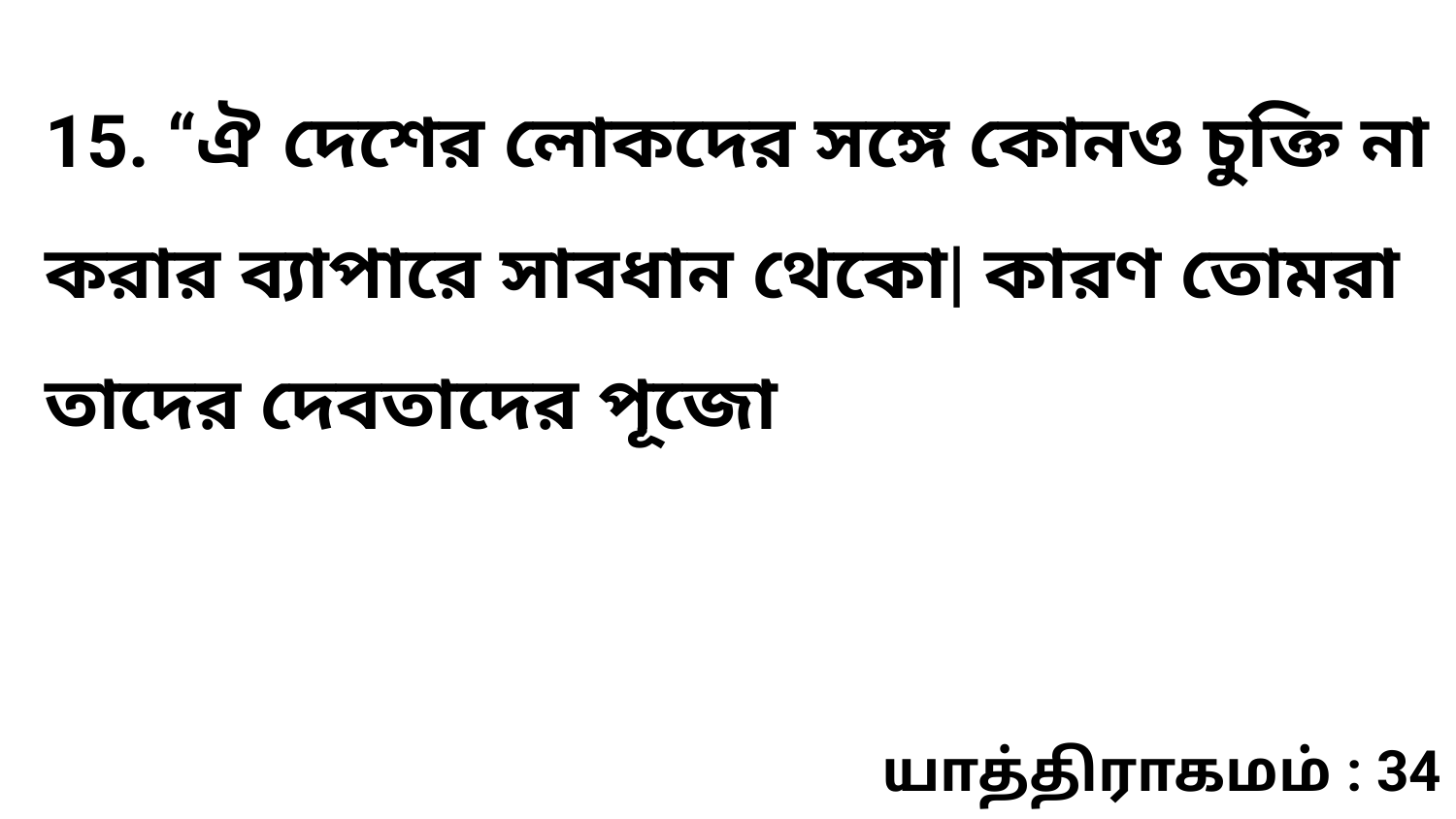

15. “ঐ দেশের লোকদের সঙ্গে কোনও চুক্তি না করার ব্যাপারে সাবধান থেকো| কারণ তোমরা তাদের দেবতাদের পূজো
யாத்திராகமம் : 34